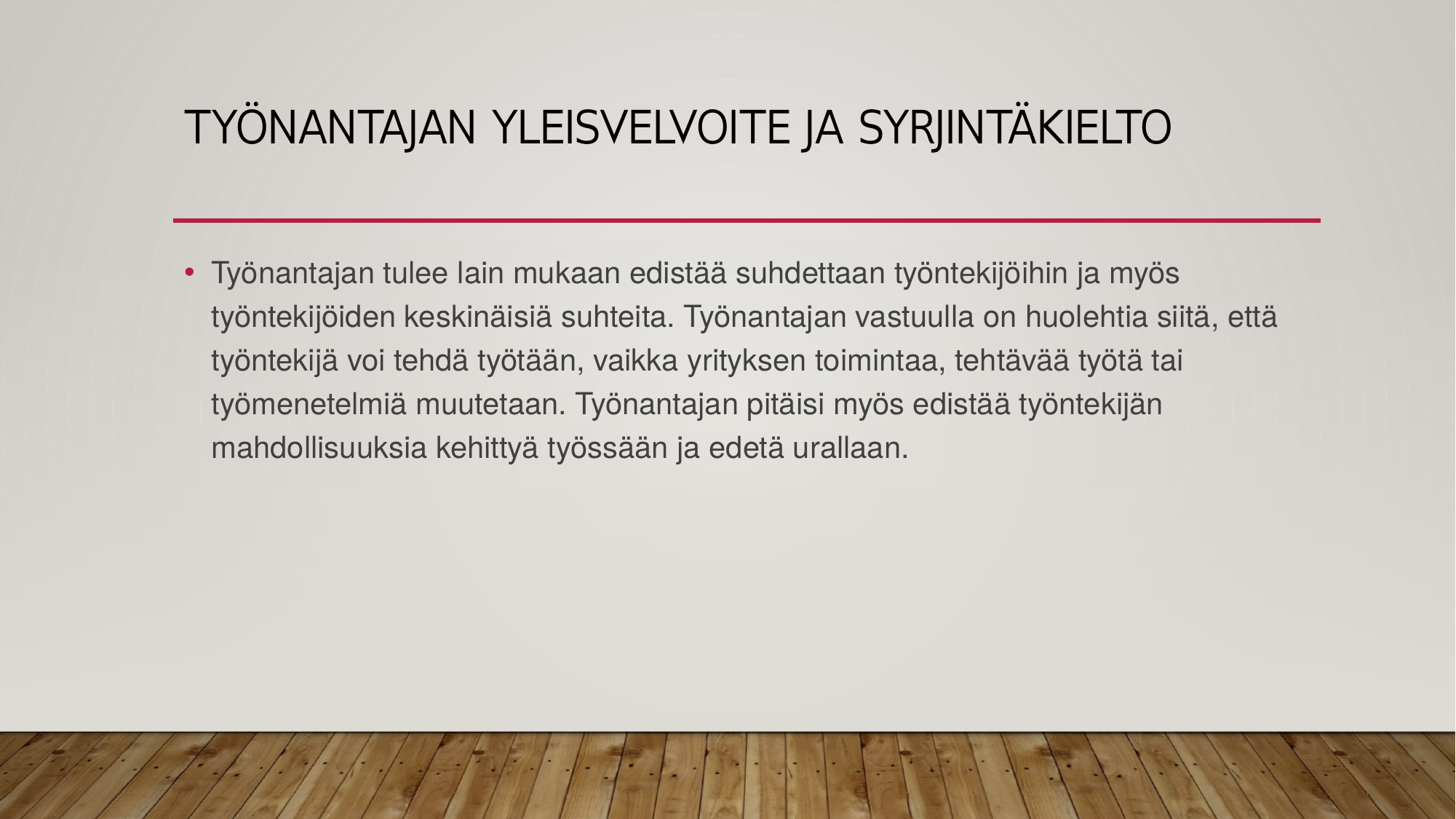

# Työnantajan yleisvelvoite ja syrjintäkielto
Työnantajan tulee lain mukaan edistää suhdettaan työntekijöihin ja myös työntekijöiden keskinäisiä suhteita. Työnantajan vastuulla on huolehtia siitä, että työntekijä voi tehdä työtään, vaikka yrityksen toimintaa, tehtävää työtä tai työmenetelmiä muutetaan. Työnantajan pitäisi myös edistää työntekijän mahdollisuuksia kehittyä työssään ja edetä urallaan.